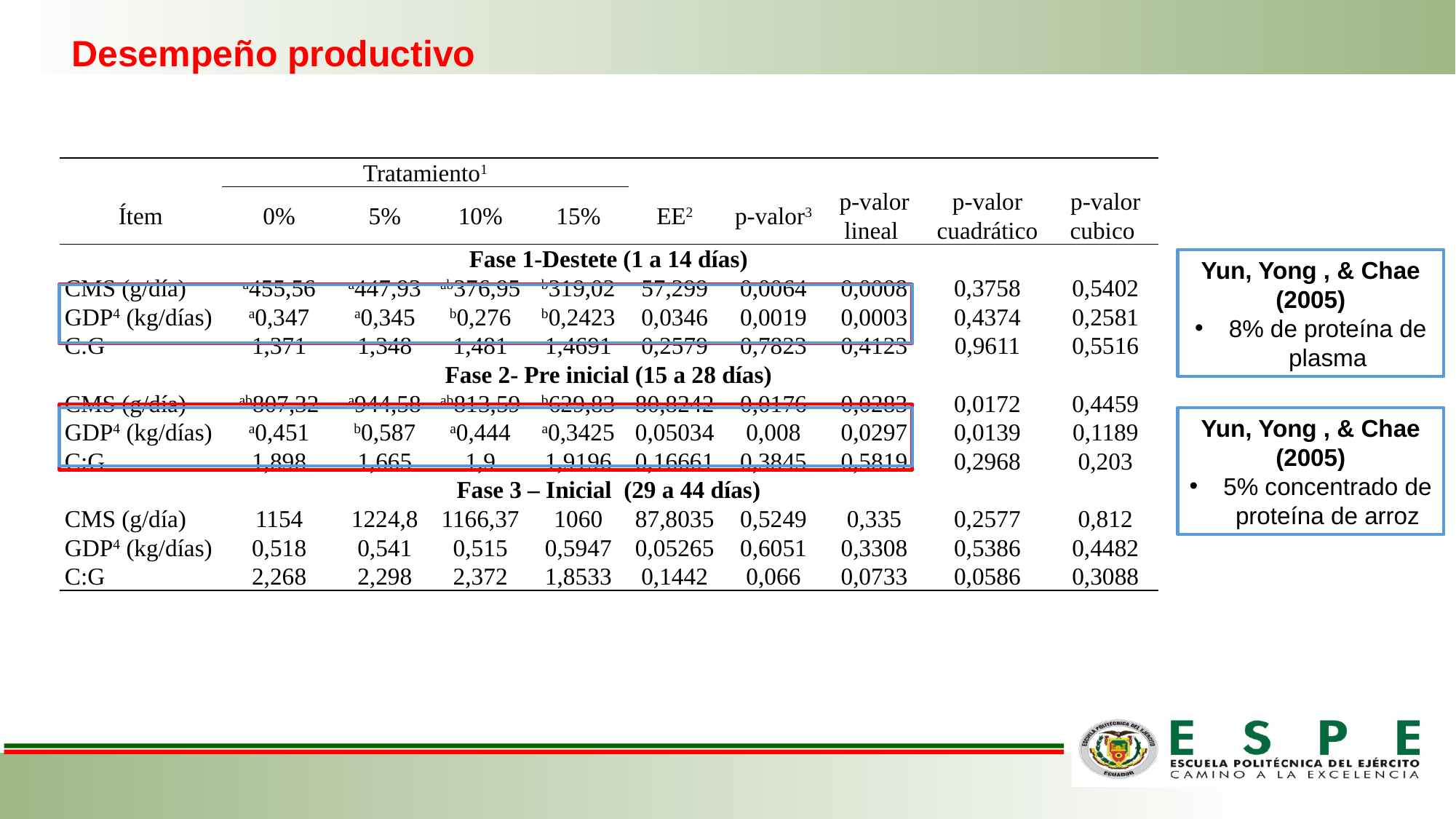

Desempeño productivo
|  | Tratamiento1 |  |  |  |  |  |  |  |  |
| --- | --- | --- | --- | --- | --- | --- | --- | --- | --- |
| Ítem | 0% | 5% | 10% | 15% | EE2 | p-valor3 | p-valor lineal | p-valor cuadrático | p-valor cubico |
| Fase 1-Destete (1 a 14 días) |  |  |  |  |  |  |  |  |  |
| CMS (g/día) | a455,56 | a447,93 | ab376,95 | b319,02 | 57,299 | 0,0064 | 0,0008 | 0,3758 | 0,5402 |
| GDP4 (kg/días) | a0,347 | a0,345 | b0,276 | b0,2423 | 0,0346 | 0,0019 | 0,0003 | 0,4374 | 0,2581 |
| C:G | 1,371 | 1,348 | 1,481 | 1,4691 | 0,2579 | 0,7823 | 0,4123 | 0,9611 | 0,5516 |
| Fase 2- Pre inicial (15 a 28 días) |  |  |  |  |  |  |  |  |  |
| CMS (g/día) | ab807,32 | a944,58 | ab813,59 | b629,83 | 80,8242 | 0,0176 | 0,0283 | 0,0172 | 0,4459 |
| GDP4 (kg/días) | a0,451 | b0,587 | a0,444 | a0,3425 | 0,05034 | 0,008 | 0,0297 | 0,0139 | 0,1189 |
| C:G | 1,898 | 1,665 | 1,9 | 1,9196 | 0,16661 | 0,3845 | 0,5819 | 0,2968 | 0,203 |
| Fase 3 – Inicial (29 a 44 días) |  |  |  |  |  |  |  |  |  |
| CMS (g/día) | 1154 | 1224,8 | 1166,37 | 1060 | 87,8035 | 0,5249 | 0,335 | 0,2577 | 0,812 |
| GDP4 (kg/días) | 0,518 | 0,541 | 0,515 | 0,5947 | 0,05265 | 0,6051 | 0,3308 | 0,5386 | 0,4482 |
| C:G | 2,268 | 2,298 | 2,372 | 1,8533 | 0,1442 | 0,066 | 0,0733 | 0,0586 | 0,3088 |
Yun, Yong , & Chae (2005)
8% de proteína de plasma

Yun, Yong , & Chae (2005)
5% concentrado de proteína de arroz